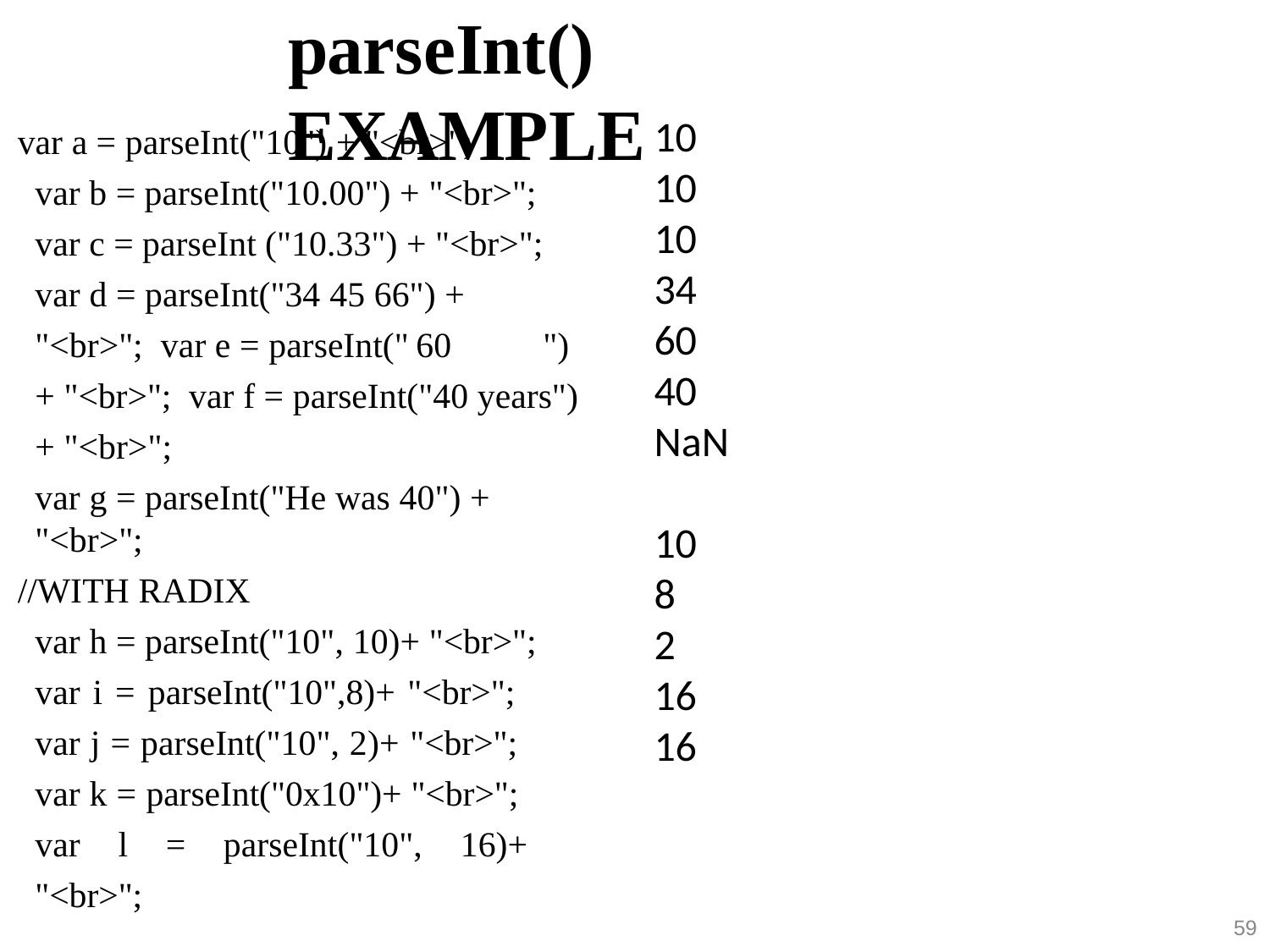

# parseInt() EXAMPLE
10
10
10
34
60
40
NaN
var a = parseInt("10") + "<br>";
var b = parseInt("10.00") + "<br>";  var c = parseInt ("10.33") + "<br>";  var d = parseInt("34 45 66") + "<br>";  var e = parseInt("	60	") + "<br>";  var f = parseInt("40 years") + "<br>";
var g = parseInt("He was 40") + "<br>";
//WITH RADIX
var h = parseInt("10", 10)+ "<br>";
var i = parseInt("10",8)+ "<br>";  var j = parseInt("10", 2)+ "<br>";  var k = parseInt("0x10")+ "<br>";  var l = parseInt("10", 16)+ "<br>";
10
8
2
16
16
59